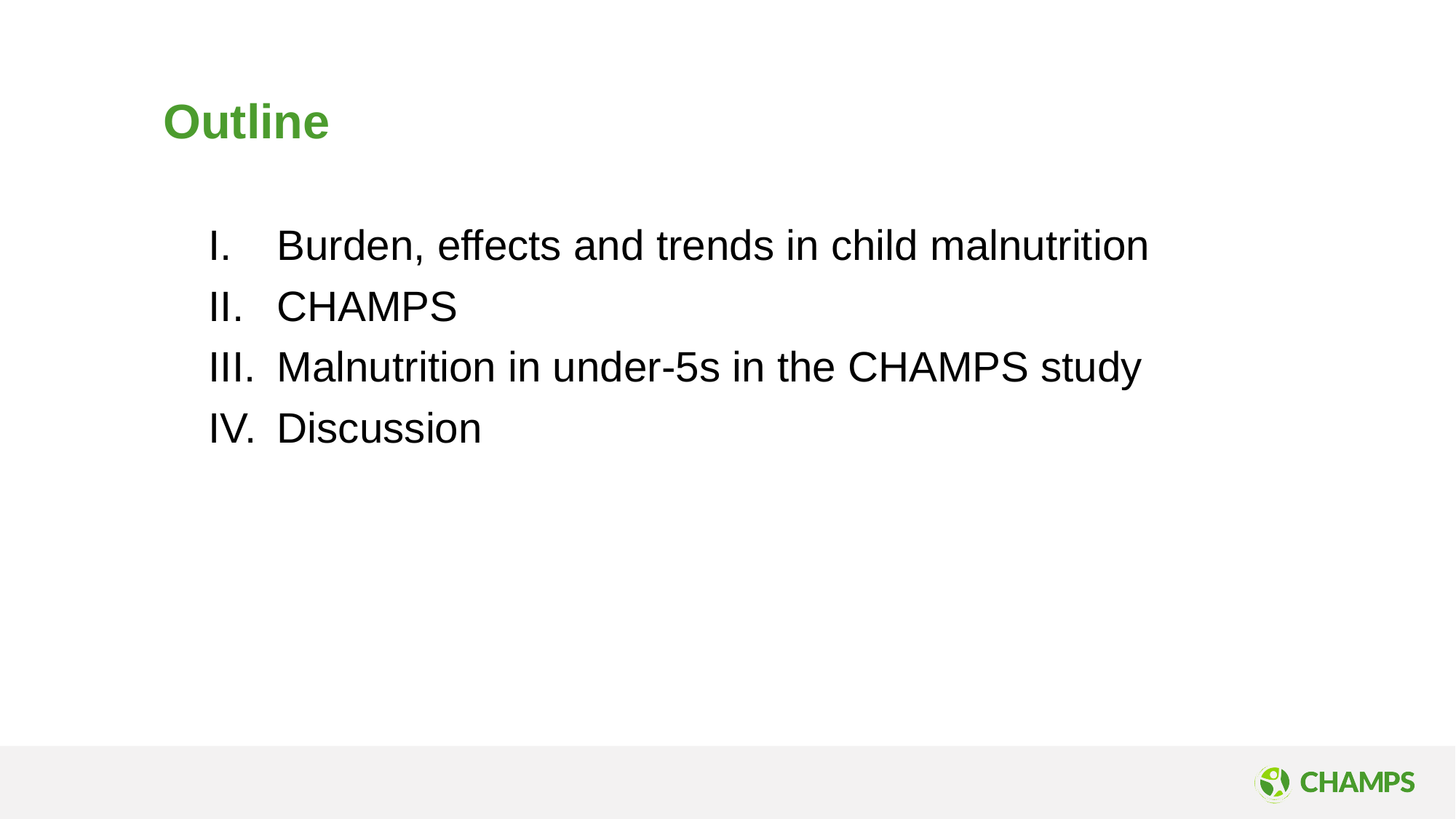

# Outline
Burden, effects and trends in child malnutrition
CHAMPS
Malnutrition in under-5s in the CHAMPS study
Discussion